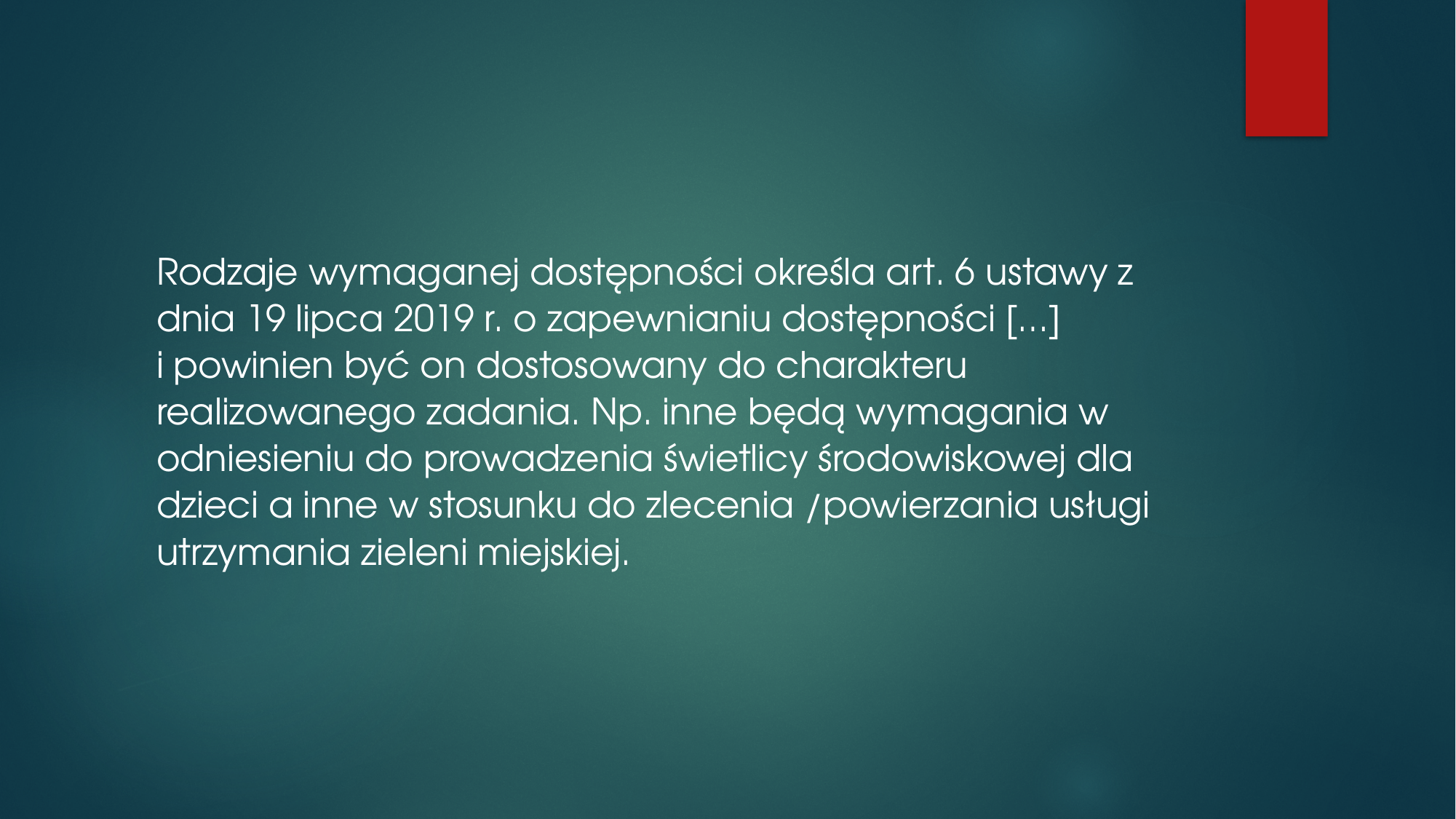

# Rodzaje wymaganej dostępności określa art. 6 ustawy z dnia 19 lipca 2019 r. o zapewnianiu dostępności […] i powinien być on dostosowany do charakteru realizowanego zadania. Np. inne będą wymagania w odniesieniu do prowadzenia świetlicy środowiskowej dla dzieci a inne w stosunku do zlecenia /powierzania usługi utrzymania zieleni miejskiej.